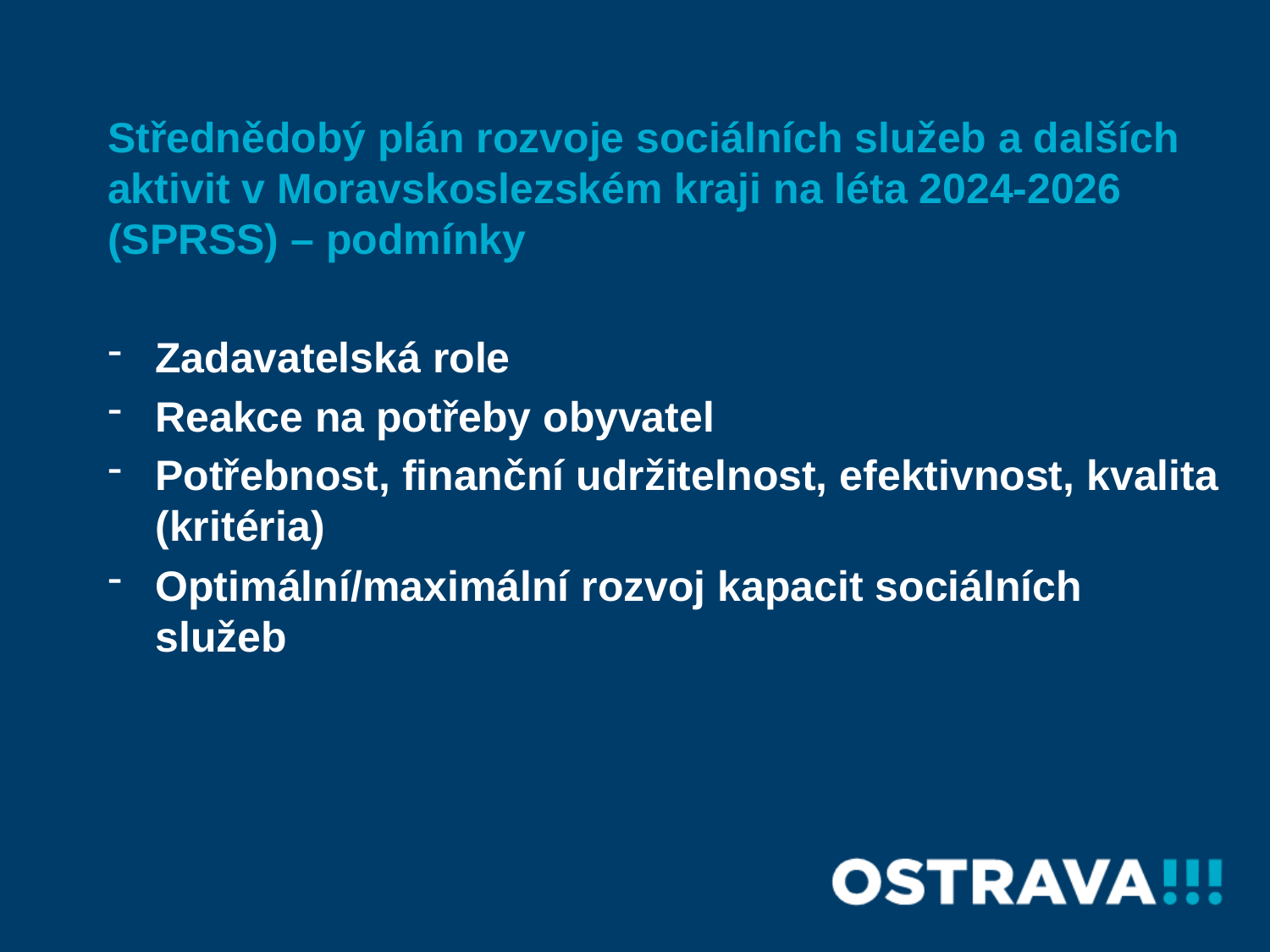

Střednědobý plán rozvoje sociálních služeb a dalších aktivit v Moravskoslezském kraji na léta 2024-2026 (SPRSS) – podmínky

Zadavatelská role
Reakce na potřeby obyvatel
Potřebnost, finanční udržitelnost, efektivnost, kvalita (kritéria)
Optimální/maximální rozvoj kapacit sociálních služeb